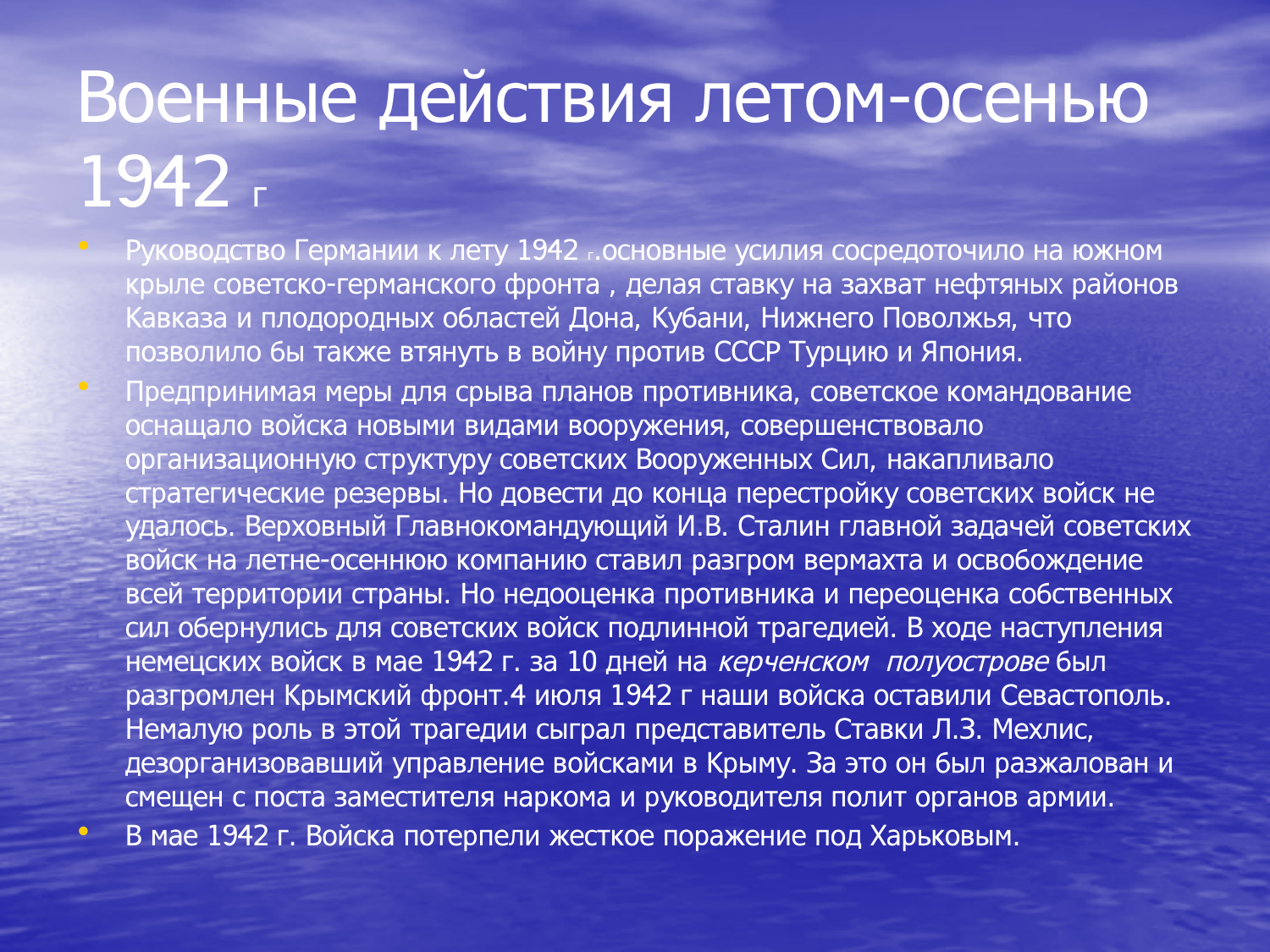

# Военные действия летом-осенью 1942 г
Руководство Германии к лету 1942 г.основные усилия сосредоточило на южном крыле советско-германского фронта , делая ставку на захват нефтяных районов Кавказа и плодородных областей Дона, Кубани, Нижнего Поволжья, что позволило бы также втянуть в войну против СССР Турцию и Япония.
Предпринимая меры для срыва планов противника, советское командование оснащало войска новыми видами вооружения, совершенствовало организационную структуру советских Вооруженных Сил, накапливало стратегические резервы. Но довести до конца перестройку советских войск не удалось. Верховный Главнокомандующий И.В. Сталин главной задачей советских войск на летне-осеннюю компанию ставил разгром вермахта и освобождение всей территории страны. Но недооценка противника и переоценка собственных сил обернулись для советских войск подлинной трагедией. В ходе наступления немецских войск в мае 1942 г. за 10 дней на керченском  полуострове был разгромлен Крымский фронт.4 июля 1942 г наши войска оставили Севастополь. Немалую роль в этой трагедии сыграл представитель Ставки Л.З. Мехлис, дезорганизовавший управление войсками в Крыму. За это он был разжалован и смещен с поста заместителя наркома и руководителя полит органов армии.
В мае 1942 г. Войска потерпели жесткое поражение под Харьковым.